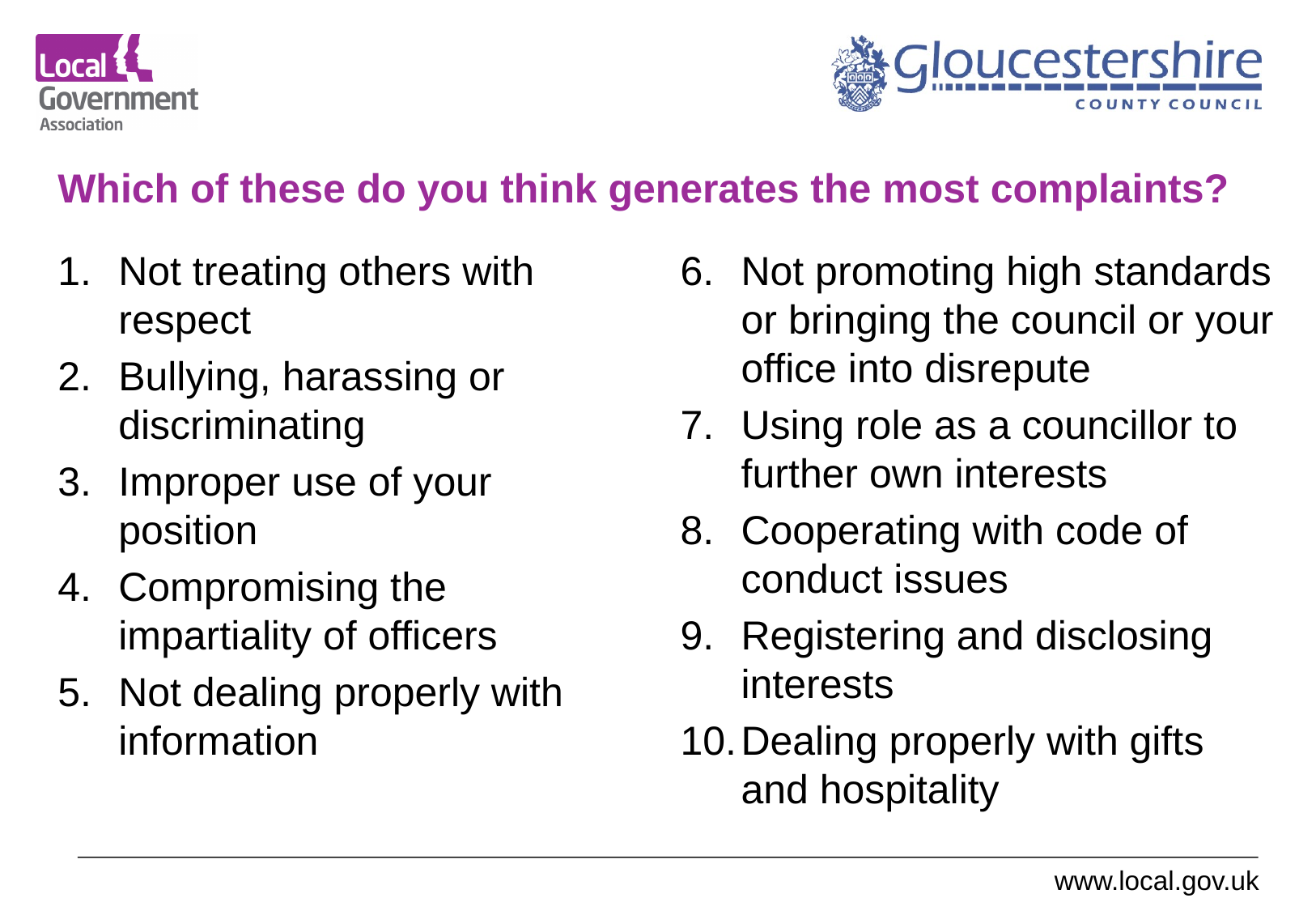

Which of these do you think generates the most complaints?
Not treating others with respect
Bullying, harassing or discriminating
Improper use of your position
Compromising the impartiality of officers
Not dealing properly with information

Not promoting high standards or bringing the council or your office into disrepute
Using role as a councillor to further own interests
Cooperating with code of conduct issues
Registering and disclosing interests
Dealing properly with gifts and hospitality